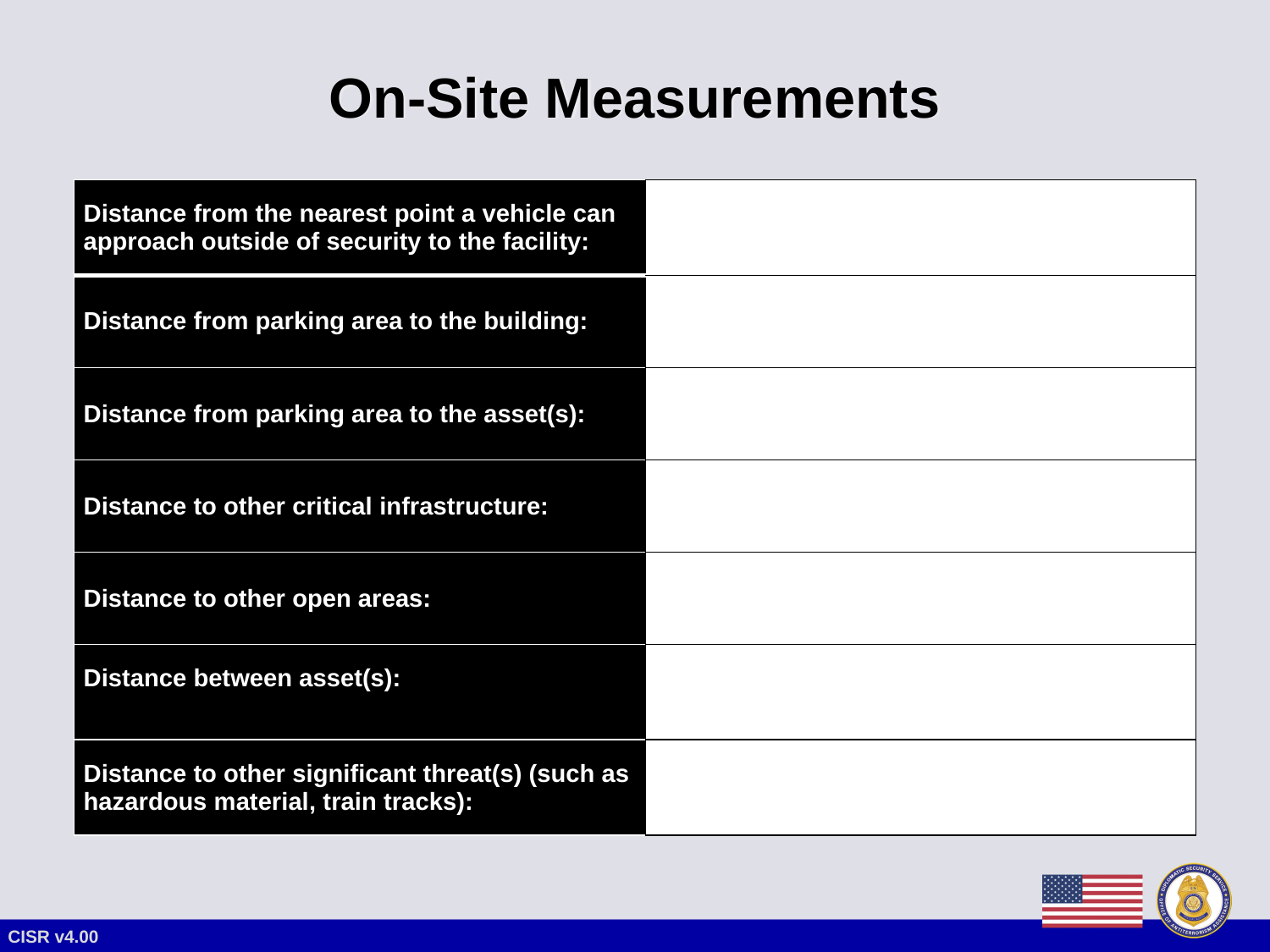

# On-Site Measurements
| Distance from the nearest point a vehicle can approach outside of security to the facility: |  |
| --- | --- |
| Distance from parking area to the building: |  |
| Distance from parking area to the asset(s): |  |
| Distance to other critical infrastructure: |  |
| Distance to other open areas: |  |
| Distance between asset(s): |  |
| Distance to other significant threat(s) (such as hazardous material, train tracks): |  |
CISR v4.00